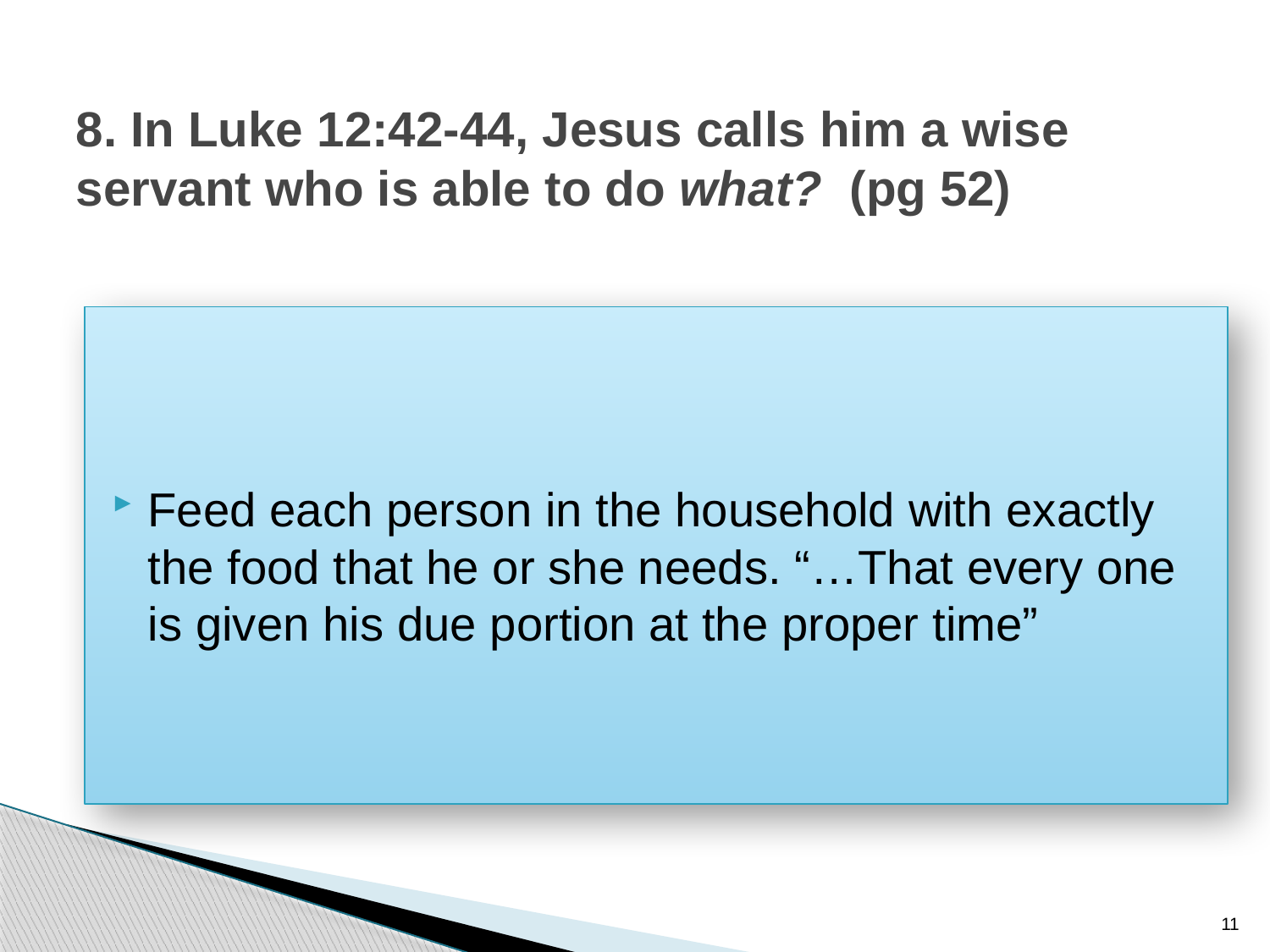

# 8. In Luke 12:42-44, Jesus calls him a wise servant who is able to do what?  (pg 52)
Feed each person in the household with exactly the food that he or she needs. “…That every one is given his due portion at the proper time”
11